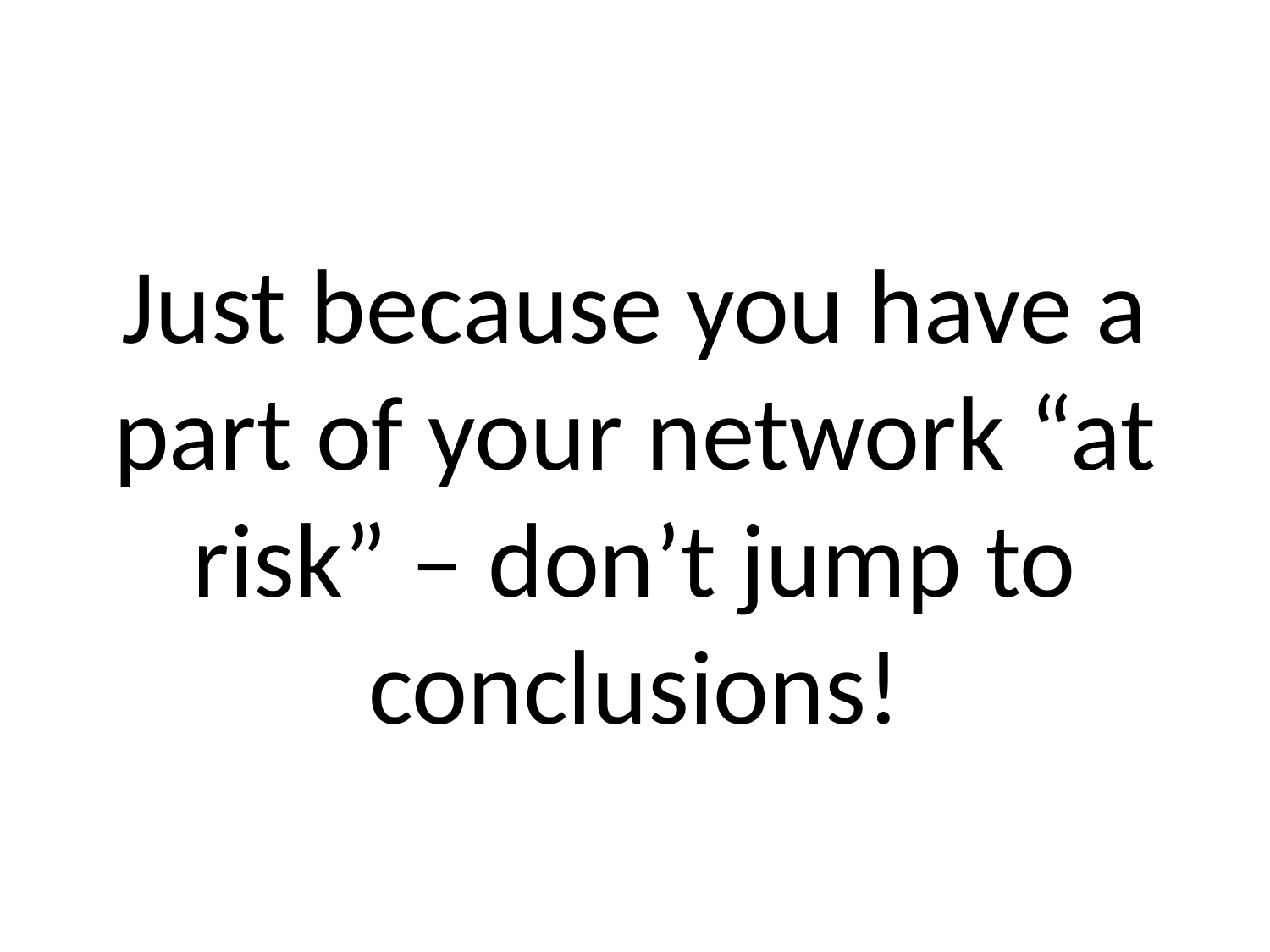

# Just because you have a part of your network “at risk” – don’t jump to conclusions!